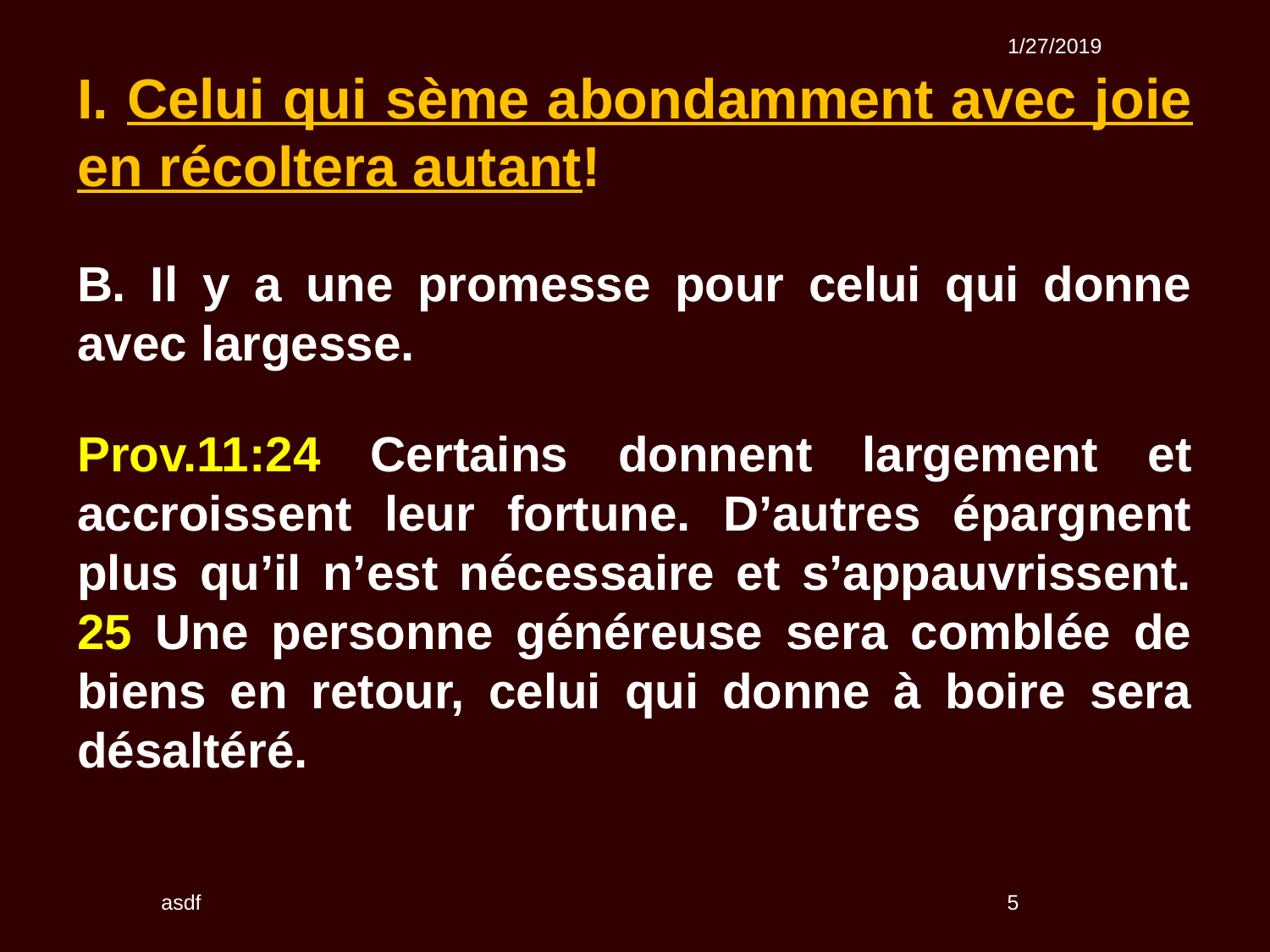

1/27/2019
I. Celui qui sème abondamment avec joie en récoltera autant!
B. Il y a une promesse pour celui qui donne avec largesse.
Prov.11:24 Certains donnent largement et accroissent leur fortune. D’autres épargnent plus qu’il n’est nécessaire et s’appauvrissent. 25 Une personne généreuse sera comblée de biens en retour, celui qui donne à boire sera désaltéré.
asdf
5